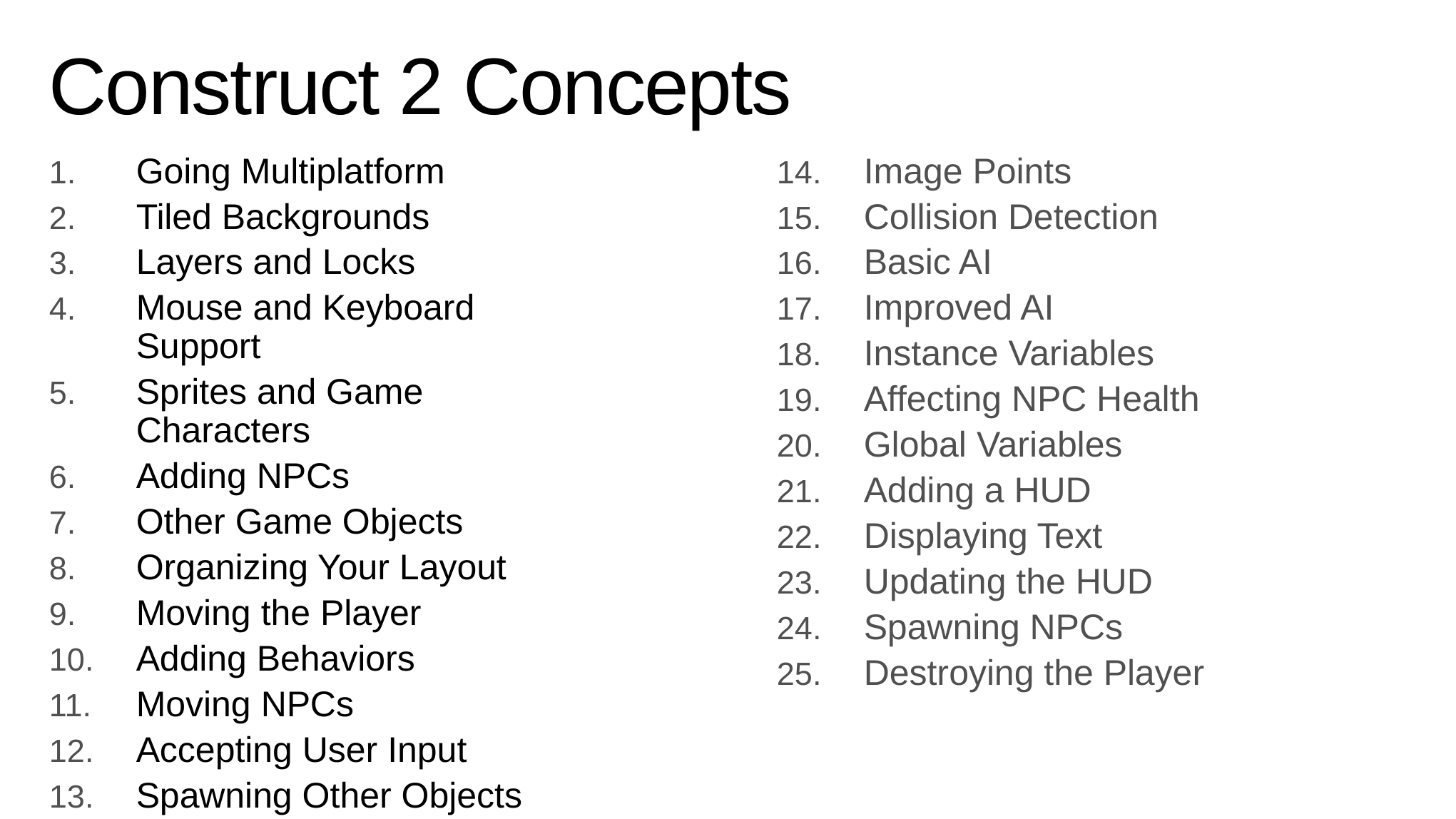

# Construct 2 Concepts
Going Multiplatform
Tiled Backgrounds
Layers and Locks
Mouse and Keyboard Support
Sprites and Game Characters
Adding NPCs
Other Game Objects
Organizing Your Layout
Moving the Player
Adding Behaviors
Moving NPCs
Accepting User Input
Spawning Other Objects
Image Points
Collision Detection
Basic AI
Improved AI
Instance Variables
Affecting NPC Health
Global Variables
Adding a HUD
Displaying Text
Updating the HUD
Spawning NPCs
Destroying the Player